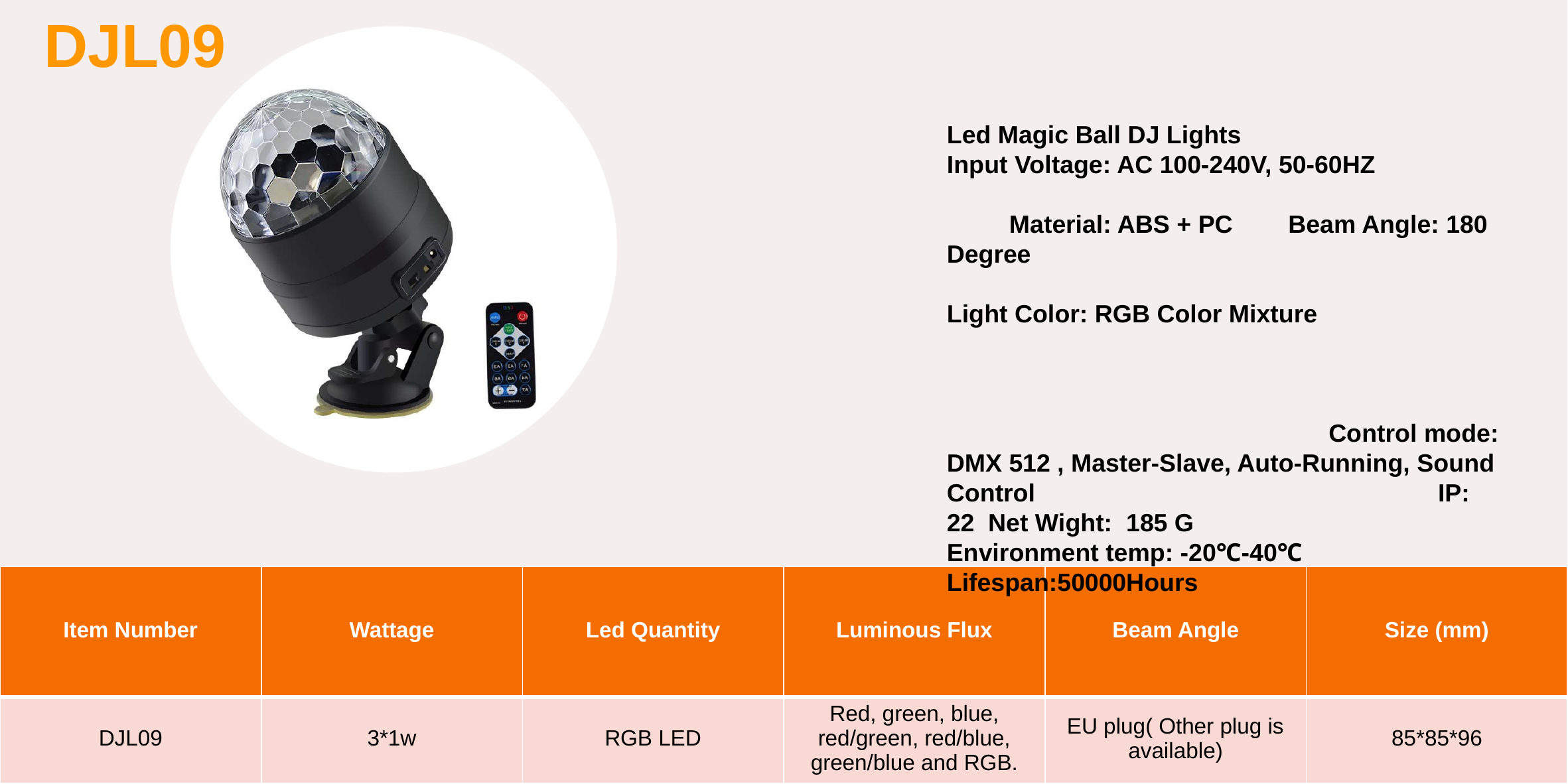

DJL09

Led Magic Ball DJ Lights
Input Voltage: AC 100-240V, 50-60HZ                                                                                                           Material: ABS + PC        Beam Angle: 180 Degree                                                                                                                                             Light Color: RGB Color Mixture                                                                                                                                                                                                                                                                                                                                  Control mode: DMX 512 , Master-Slave, Auto-Running, Sound Control                                                          IP: 22  Net Wight:  185 G
Environment temp: -20℃-40℃
Lifespan:50000Hours
| Item Number | Wattage | Led Quantity | Luminous Flux | Beam Angle | Size (mm) |
| --- | --- | --- | --- | --- | --- |
| DJL09 | 3\*1w | RGB LED | Red, green, blue, red/green, red/blue, green/blue and RGB. | EU plug( Other plug is available) | 85\*85\*96 |
| Modern Ceiling Light Material:Iron base+ PMMA Cover Input Voltage:AC85-265V Led Chip:2835SMD IP Rating:IP44 CRI>80 PF>0.9 Color Temperature:3000K/4500K/6000K Operating Temperature:-25℃ ~50℃ Life Span:50000hours Certificate:CE ROHS |  |  |  |  |  |  |
| --- | --- | --- | --- | --- | --- | --- |
| Item Number | Wattage | LedQuantity | LuminousFlux | Beam Angle | Size (mm) | WIFI Control Remte control Switch control Dimmer control |
| CL-N00 | 24W | 48pcs2835SMD | 1920-2160lm | 120° | 350mm | Yes |
|  | 36W | 72pcs2835SMD | 2880-3240lm | 120° | 400mm |  |
|  | 40W | 80pcs2835SMD | 3200-3600lm | 120° | 450mm |  |
| Modern Ceiling Light Material:Iron base+ PMMA Cover Input Voltage:AC85-265V Led Chip:2835SMD IP Rating:IP44 CRI>80 PF>0.9 Color Temperature:3000K/4500K/6000K Operating Temperature:-25℃ ~50℃ Life Span:50000hours Certificate:CE ROHS |  |  |  |  |  |  |
| --- | --- | --- | --- | --- | --- | --- |
| Item Number | Wattage | LedQuantity | LuminousFlux | Beam Angle | Size (mm) | WIFI Control Remte control Switch control Dimmer control |
| CL-N00 | 24W | 48pcs2835SMD | 1920-2160lm | 120° | 350mm | Yes |
|  | 36W | 72pcs2835SMD | 2880-3240lm | 120° | 400mm |  |
|  | 40W | 80pcs2835SMD | 3200-3600lm | 120° | 450mm |  |
| Modern Ceiling Light Material:Iron base+ PMMA Cover Input Voltage:AC85-265V Led Chip:2835SMD IP Rating:IP44 CRI>80 PF>0.9 Color Temperature:3000K/4500K/6000K Operating Temperature:-25℃ ~50℃ Life Span:50000hours Certificate:CE ROHS |  |  |  |  |  |  |
| --- | --- | --- | --- | --- | --- | --- |
| Item Number | Wattage | LedQuantity | LuminousFlux | Beam Angle | Size (mm) | WIFI Control Remte control Switch control Dimmer control |
| CL-N00 | 24W | 48pcs2835SMD | 1920-2160lm | 120° | 350mm | Yes |
|  | 36W | 72pcs2835SMD | 2880-3240lm | 120° | 400mm |  |
|  | 40W | 80pcs2835SMD | 3200-3600lm | 120° | 450mm |  |
| Modern Ceiling Light Material:Iron base+ PMMA Cover Input Voltage:AC85-265V Led Chip:2835SMD IP Rating:IP44 CRI>80 PF>0.9 Color Temperature:3000K/4500K/6000K Operating Temperature:-25℃ ~50℃ Life Span:50000hours Certificate:CE ROHS |  |  |  |  |  |  |
| --- | --- | --- | --- | --- | --- | --- |
| Item Number | Wattage | LedQuantity | LuminousFlux | Beam Angle | Size (mm) | WIFI Control Remte control Switch control Dimmer control |
| CL-N00 | 24W | 48pcs2835SMD | 1920-2160lm | 120° | 350mm | Yes |
|  | 36W | 72pcs2835SMD | 2880-3240lm | 120° | 400mm |  |
|  | 40W | 80pcs2835SMD | 3200-3600lm | 120° | 450mm |  |